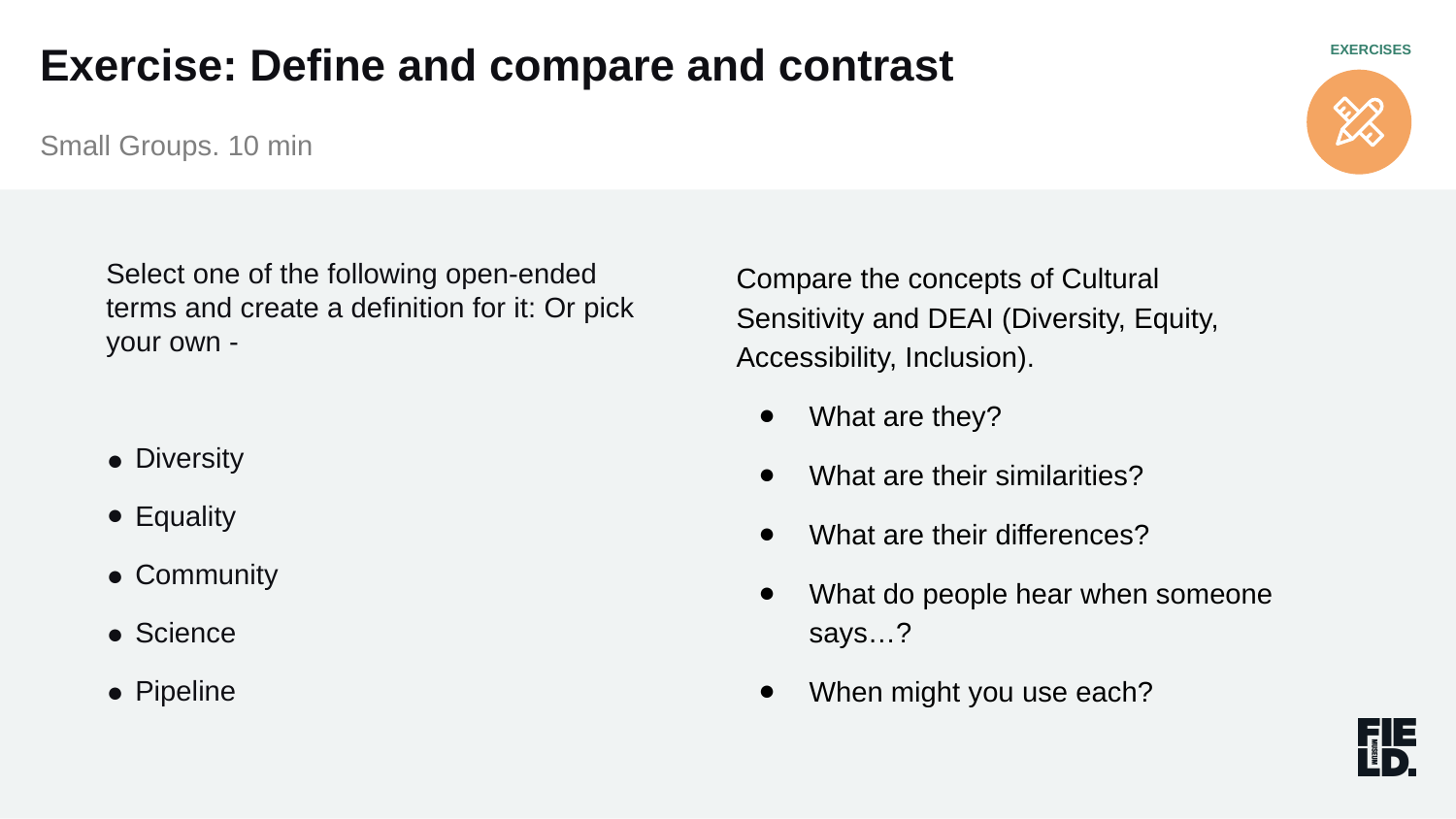

EXERCISES
Exercise: Define and compare and contrast

Small Groups. 10 min
Select one of the following open-ended terms and create a definition for it: Or pick your own -

Diversity
Equality
Community
Science
Pipeline
Compare the concepts of Cultural Sensitivity and DEAI (Diversity, Equity, Accessibility, Inclusion).
What are they?
What are their similarities?
What are their differences?
What do people hear when someone says…?
When might you use each?